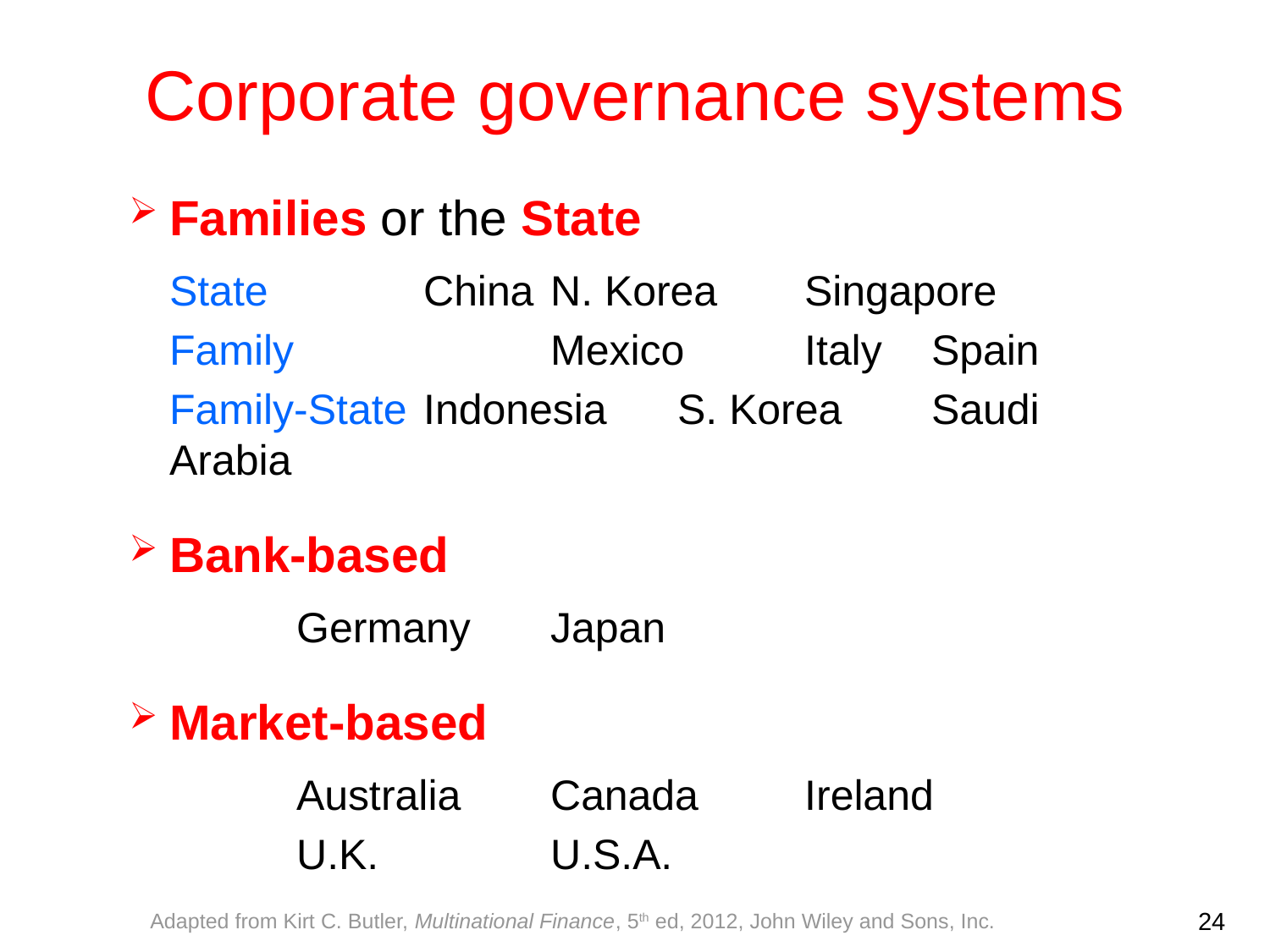

# Corporate governance systems
Families or the State

	State		China	N. Korea	Singapore
	Family 		Mexico	Italy	Spain
	Family-State	Indonesia	S. Korea	Saudi Arabia

Bank-based

		Germany	Japan

Market-based

		Australia	Canada	Ireland
		U.K.		U.S.A.